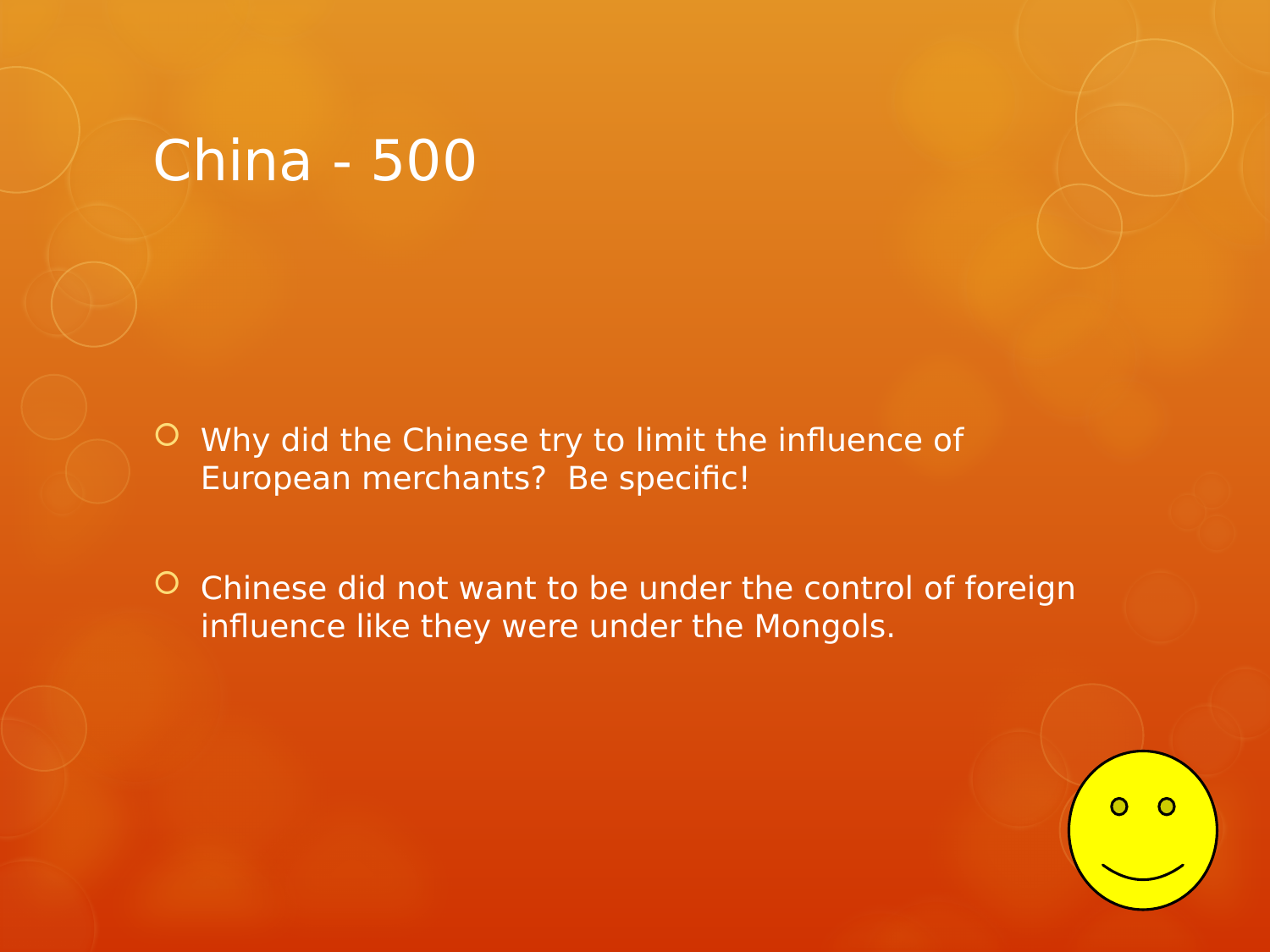

# China - 500
Why did the Chinese try to limit the influence of European merchants?  Be specific!

Chinese did not want to be under the control of foreign influence like they were under the Mongols.